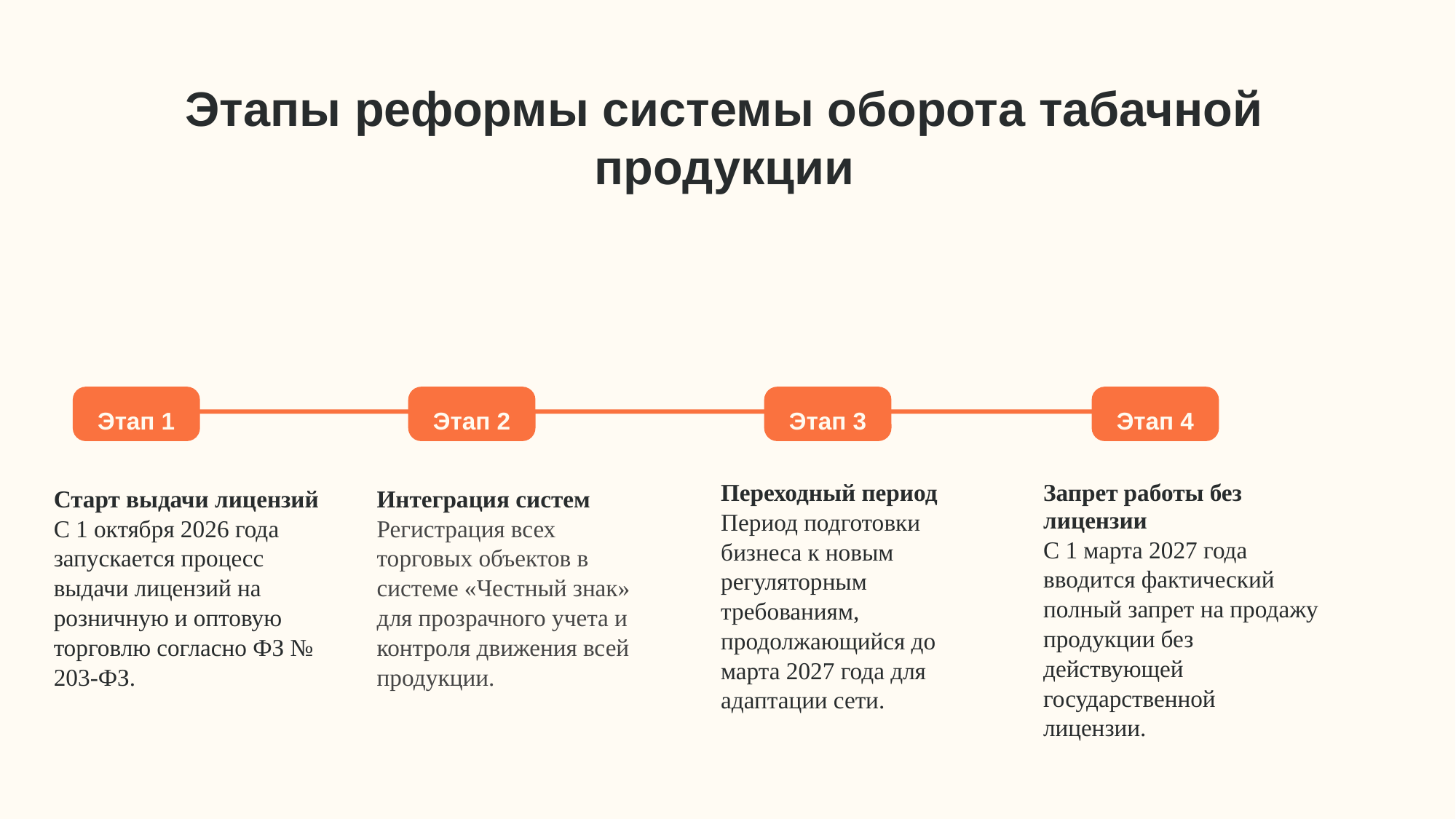

Этапы реформы системы оборота табачной продукции

Этап 1
Этап 2
Этап 3
Этап 4

Переходный период
Период подготовки бизнеса к новым регуляторным требованиям, продолжающийся до марта 2027 года для адаптации сети.
Запрет работы без лицензии
С 1 марта 2027 года вводится фактический полный запрет на продажу продукции без действующей государственной лицензии.
Старт выдачи лицензий
С 1 октября 2026 года запускается процесс выдачи лицензий на розничную и оптовую торговлю согласно ФЗ № 203-ФЗ.
Интеграция систем
Регистрация всех торговых объектов в системе «Честный знак» для прозрачного учета и контроля движения всей продукции.